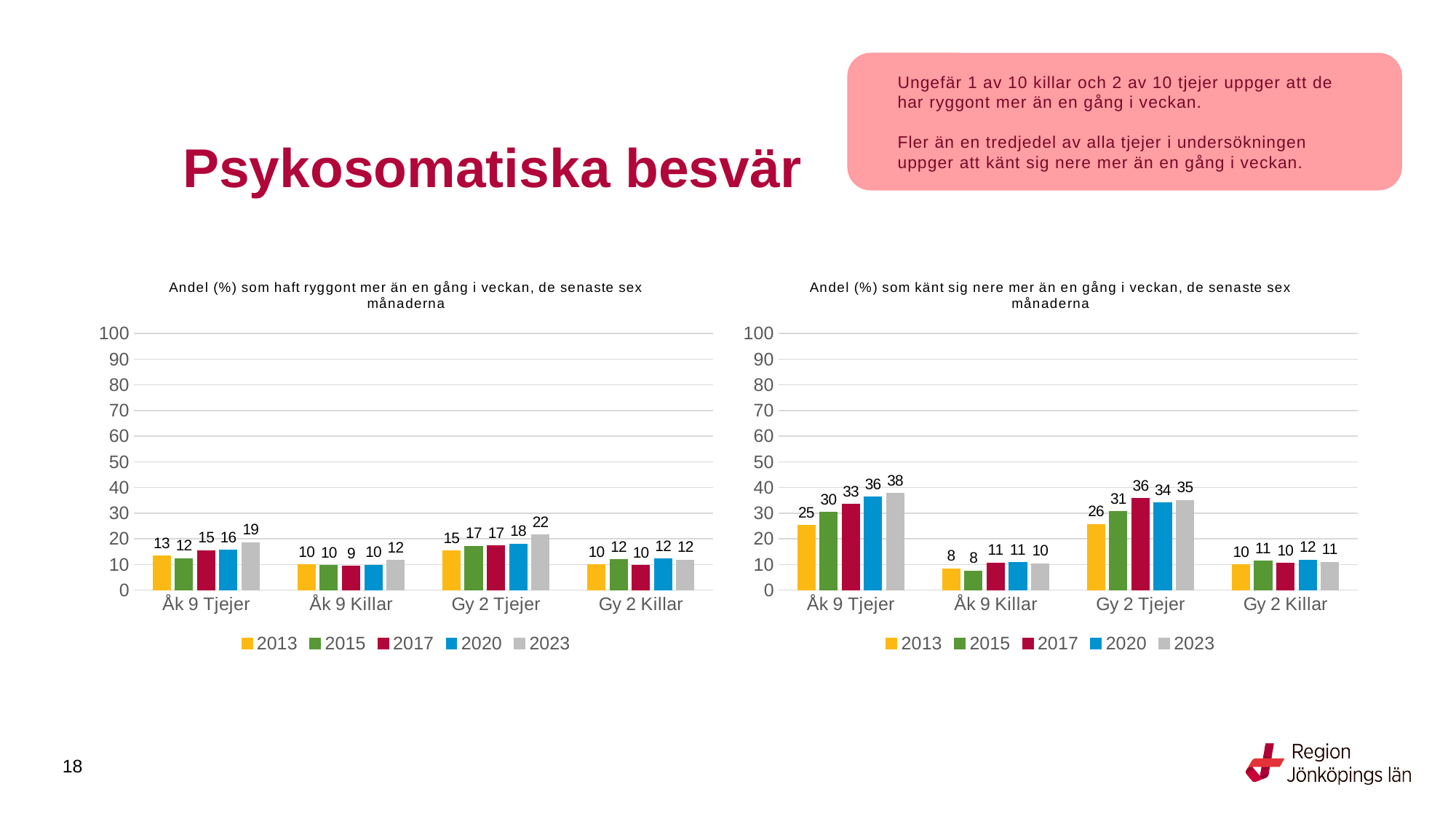

Ungefär 1 av 10 killar och 2 av 10 tjejer uppger att de har ryggont mer än en gång i veckan.

Fler än en tredjedel av alla tjejer i undersökningen uppger att känt sig nere mer än en gång i veckan.
# Psykosomatiska besvär

### Chart: Andel (%) som haft ryggont mer än en gång i veckan, de senaste sex månaderna

| Category | 2013 | 2015 | 2017 | 2020 | 2023 |
|---|---|---|---|---|---|
| Åk 9 Tjejer | 13.2907 | 12.3644 | 15.403 | 15.6081 | 18.5256 |
| Åk 9 Killar | 9.9564 | 9.6465 | 9.3849 | 9.7486 | 11.5558 |
| Gy 2 Tjejer | 15.2893 | 17.1329 | 17.2973 | 18.0488 | 21.55 |
| Gy 2 Killar | 9.9917 | 11.9171 | 9.6045 | 12.1289 | 11.6634 |

### Chart: Andel (%) som känt sig nere mer än en gång i veckan, de senaste sex månaderna

| Category | 2013 | 2015 | 2017 | 2020 | 2023 |
|---|---|---|---|---|---|
| Åk 9 Tjejer | 25.2833 | 30.2772 | 33.4377 | 36.2358 | 37.7081 |
| Åk 9 Killar | 8.309 | 7.5292 | 10.6781 | 10.8273 | 10.3761 |
| Gy 2 Tjejer | 25.641 | 30.5389 | 35.6699 | 34.108 | 35.0102 |
| Gy 2 Killar | 9.9256 | 11.35 | 10.4089 | 11.7684 | 10.8825 |
18